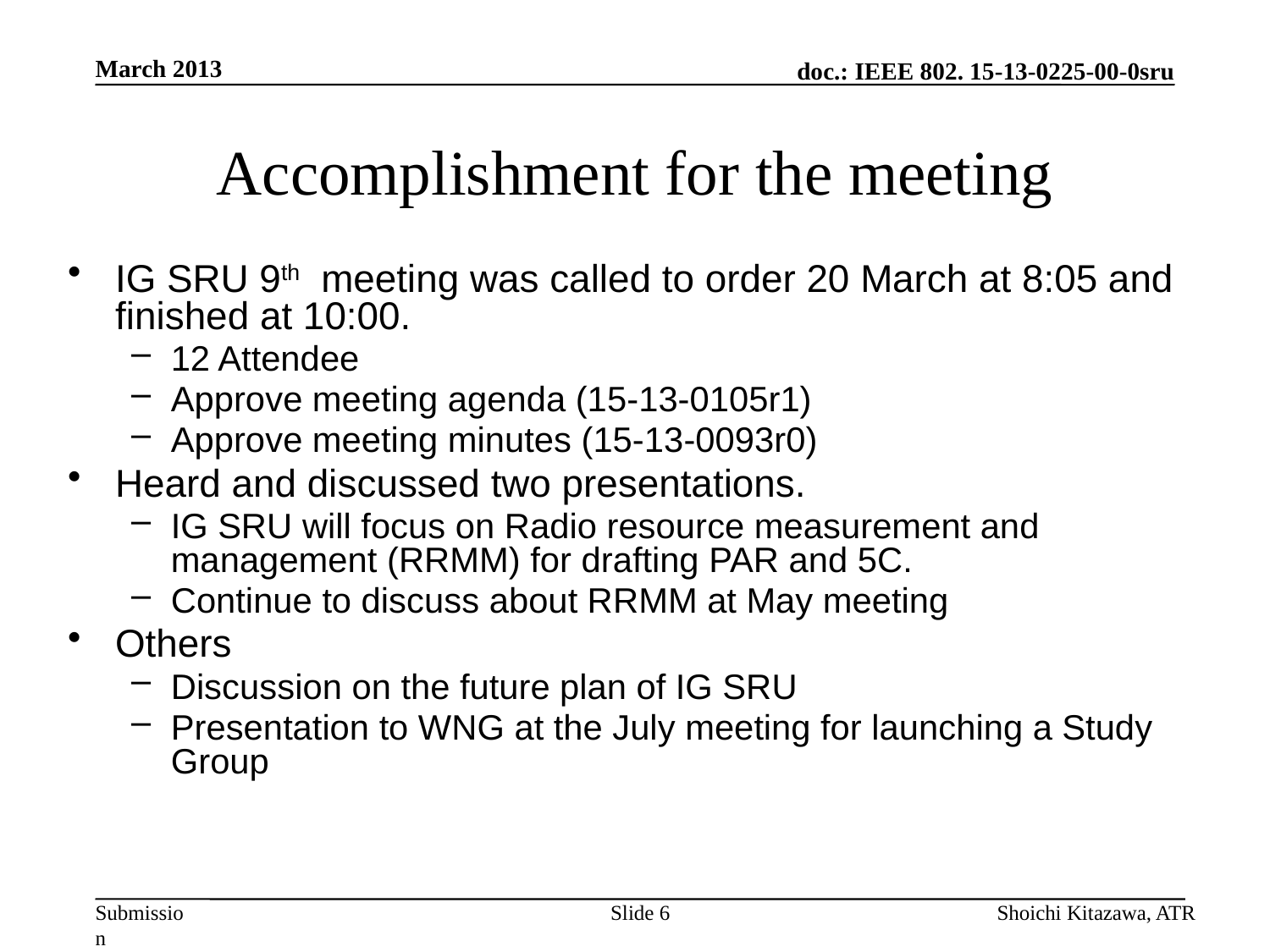

March 2013
# Accomplishment for the meeting
IG SRU 9th  meeting was called to order 20 March at 8:05 and finished at 10:00.
12 Attendee
Approve meeting agenda (15-13-0105r1)
Approve meeting minutes (15-13-0093r0)
Heard and discussed two presentations.
IG SRU will focus on Radio resource measurement and management (RRMM) for drafting PAR and 5C.
Continue to discuss about RRMM at May meeting
Others
Discussion on the future plan of IG SRU
Presentation to WNG at the July meeting for launching a Study Group
Slide 6
Shoichi Kitazawa, ATR